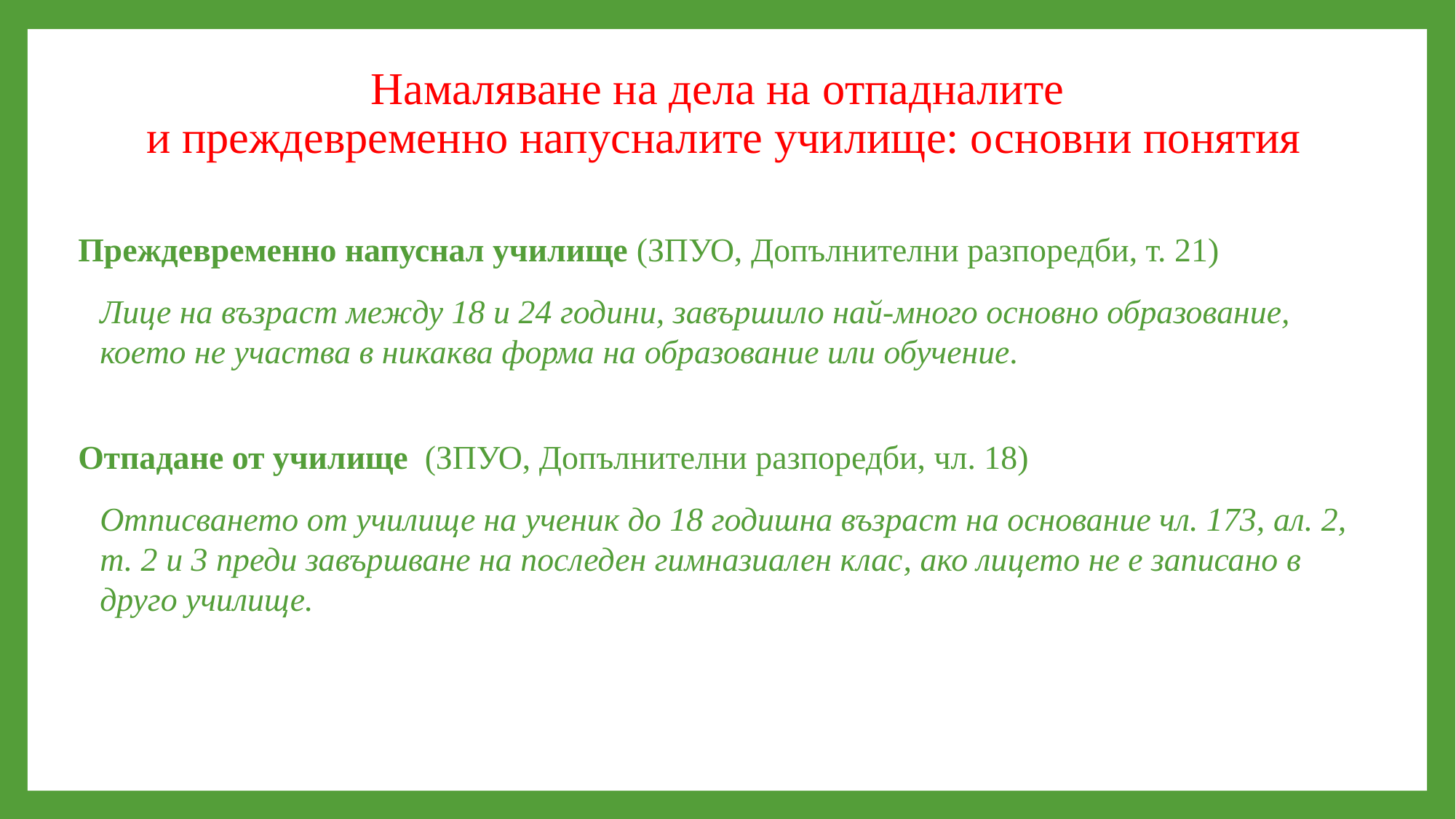

# Намаляване на дела на отпадналите и преждевременно напусналите училище: основни понятия
Преждевременно напуснал училище (ЗПУО, Допълнителни разпоредби, т. 21)
	Лице на възраст между 18 и 24 години, завършилo най-много основно образование, което не участва в никаква форма на образование или обучение.
Отпадане от училище  (ЗПУО, Допълнителни разпоредби, чл. 18)
	Отписването от училище на ученик до 18 годишна възраст на основание чл. 173, ал. 2, т. 2 и 3 преди завършване на последен гимназиален клас, ако лицето не е записано в друго училище.